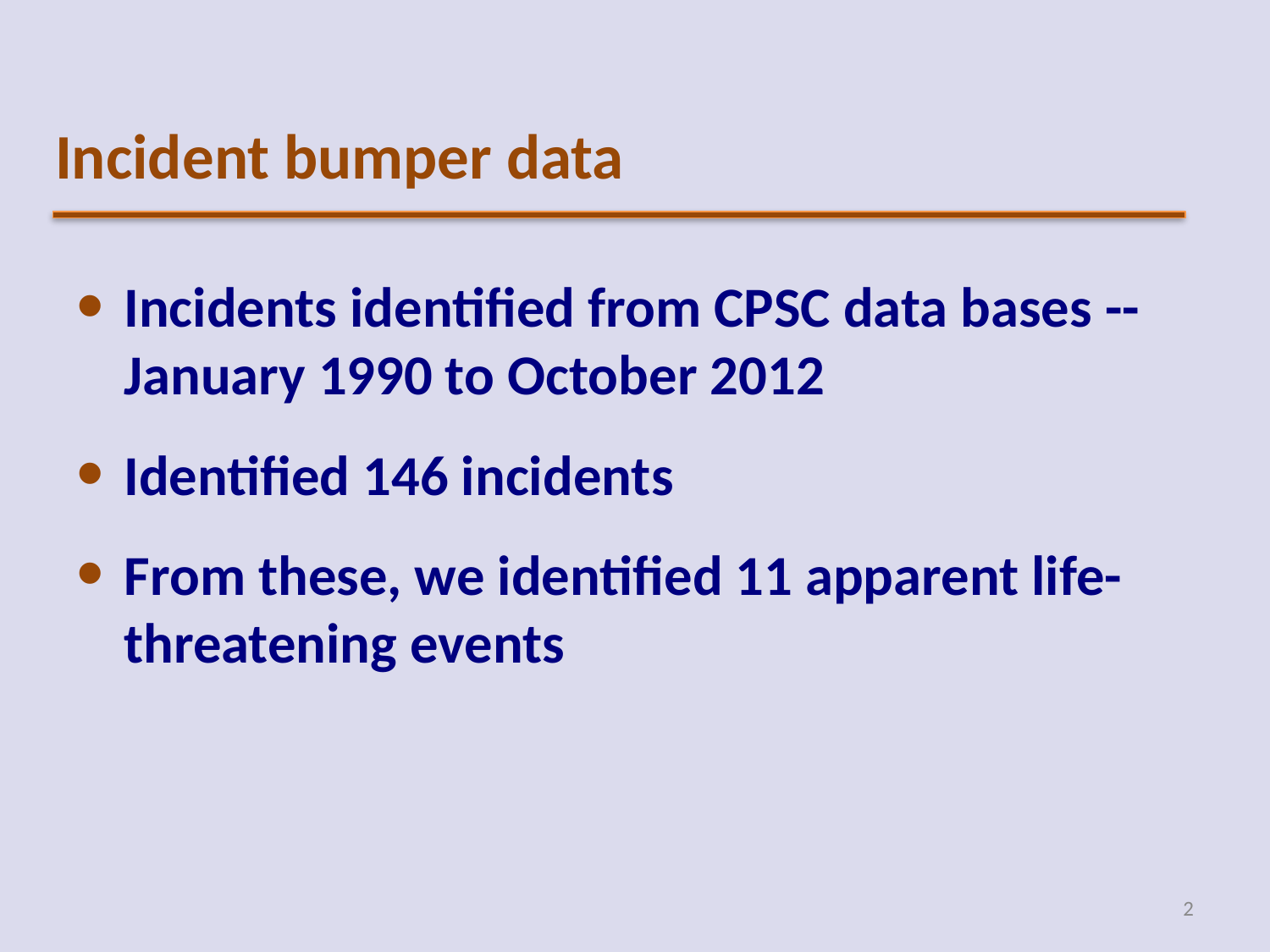

# Incident bumper data

Incidents identified from CPSC data bases -- January 1990 to October 2012
Identified 146 incidents
From these, we identified 11 apparent life-threatening events
2